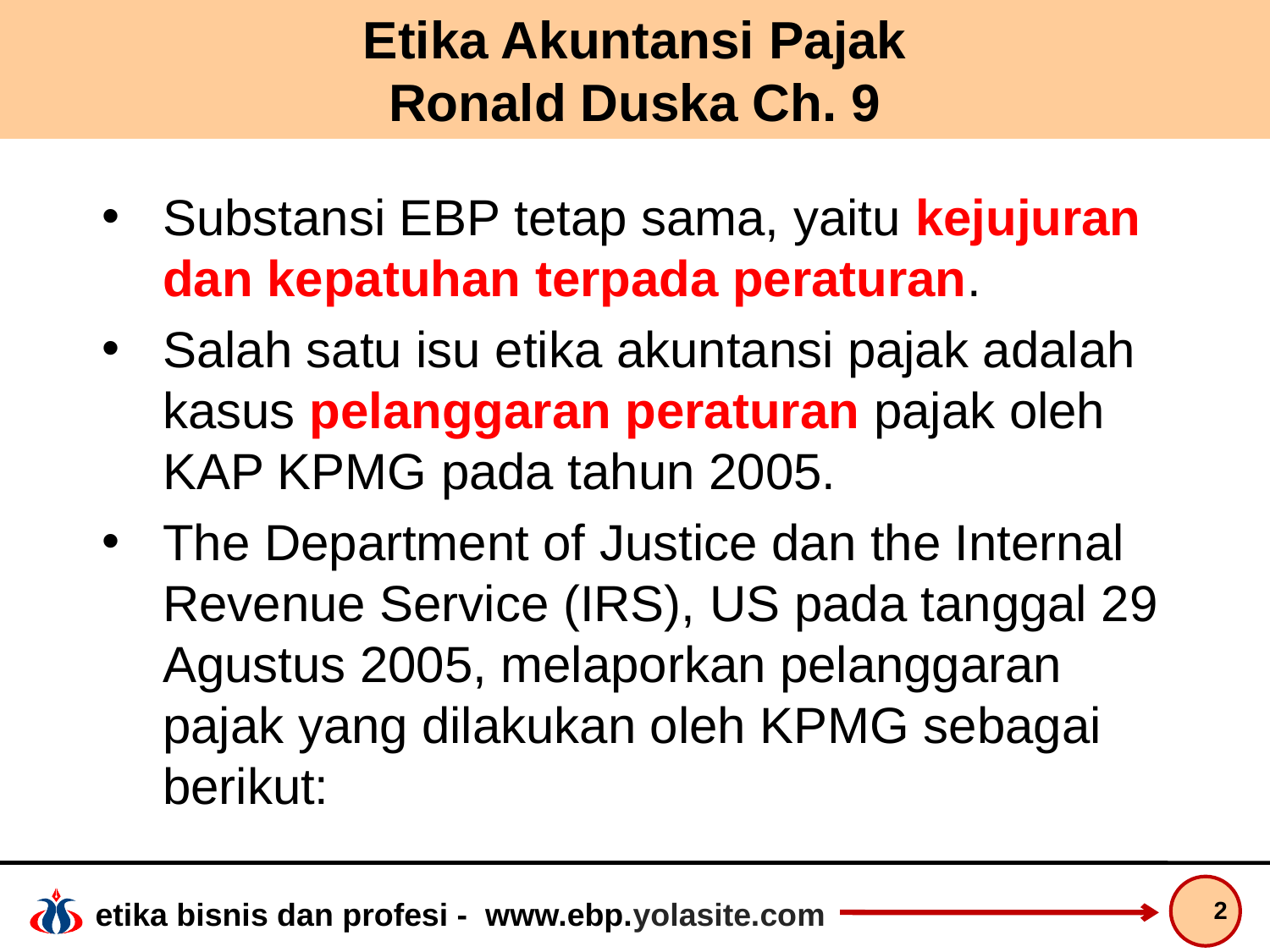

# Etika Akuntansi Pajak Ronald Duska Ch. 9
Substansi EBP tetap sama, yaitu kejujuran dan kepatuhan terpada peraturan.
Salah satu isu etika akuntansi pajak adalah kasus pelanggaran peraturan pajak oleh KAP KPMG pada tahun 2005.
The Department of Justice dan the Internal Revenue Service (IRS), US pada tanggal 29 Agustus 2005, melaporkan pelanggaran pajak yang dilakukan oleh KPMG sebagai berikut:
2